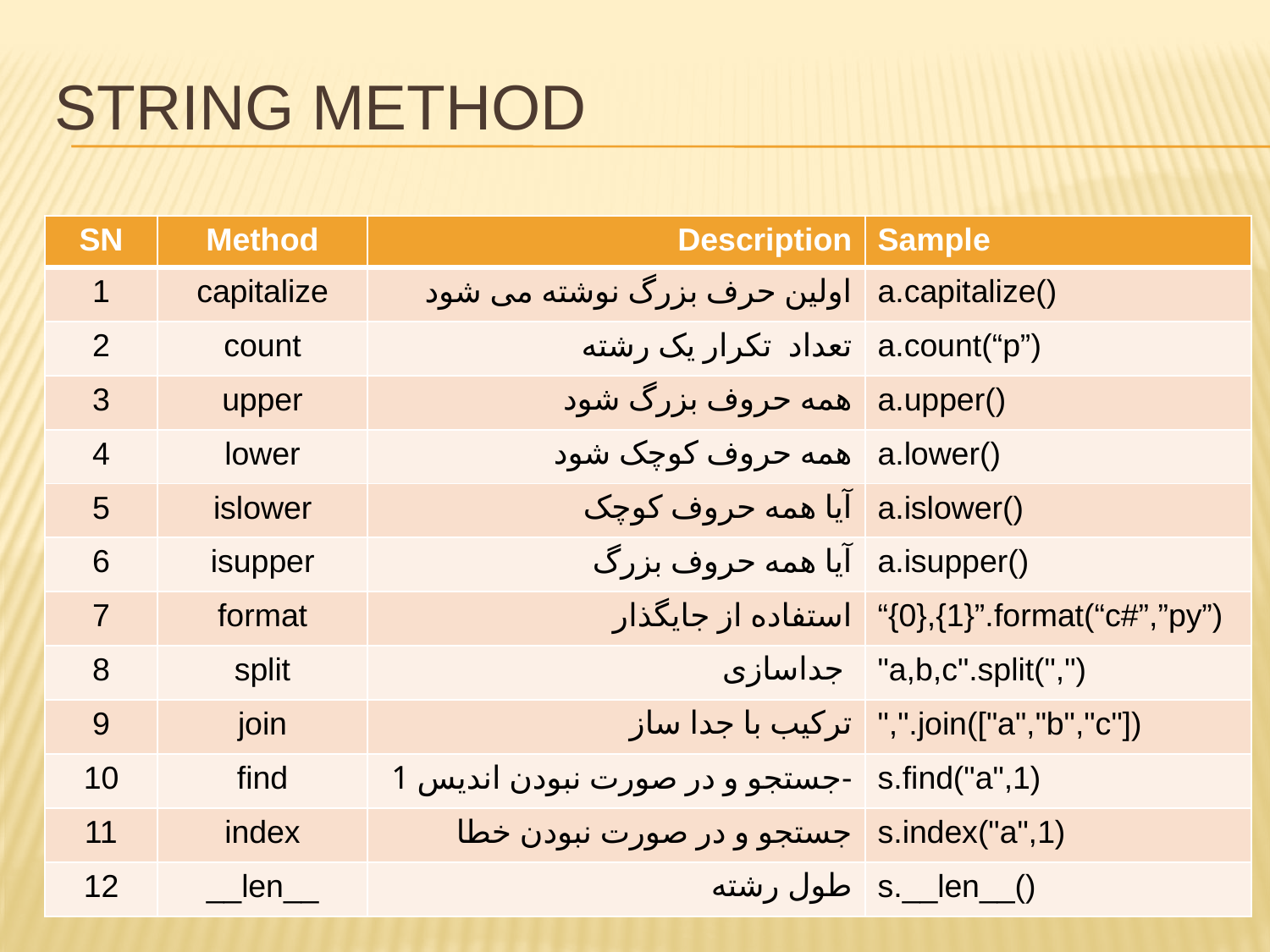

# String method
| SN | Method | Description | Sample |
| --- | --- | --- | --- |
| 1 | capitalize | اولین حرف بزرگ نوشته می شود | a.capitalize() |
| 2 | count | تعداد تکرار یک رشته | a.count(“p”) |
| 3 | upper | همه حروف بزرگ شود | a.upper() |
| 4 | lower | همه حروف کوچک شود | a.lower() |
| 5 | islower | آیا همه حروف کوچک | a.islower() |
| 6 | isupper | آیا همه حروف بزرگ | a.isupper() |
| 7 | format | استفاده از جایگذار | “{0},{1}”.format(“c#”,”py”) |
| 8 | split | جداسازی | "a,b,c".split(",") |
| 9 | join | ترکیب با جدا ساز | ",".join(["a","b","c"]) |
| 10 | find | جستجو و در صورت نبودن اندیس 1- | s.find("a",1) |
| 11 | index | جستجو و در صورت نبودن خطا | s.index("a",1) |
| 12 | \_\_len\_\_ | طول رشته | s.\_\_len\_\_() |